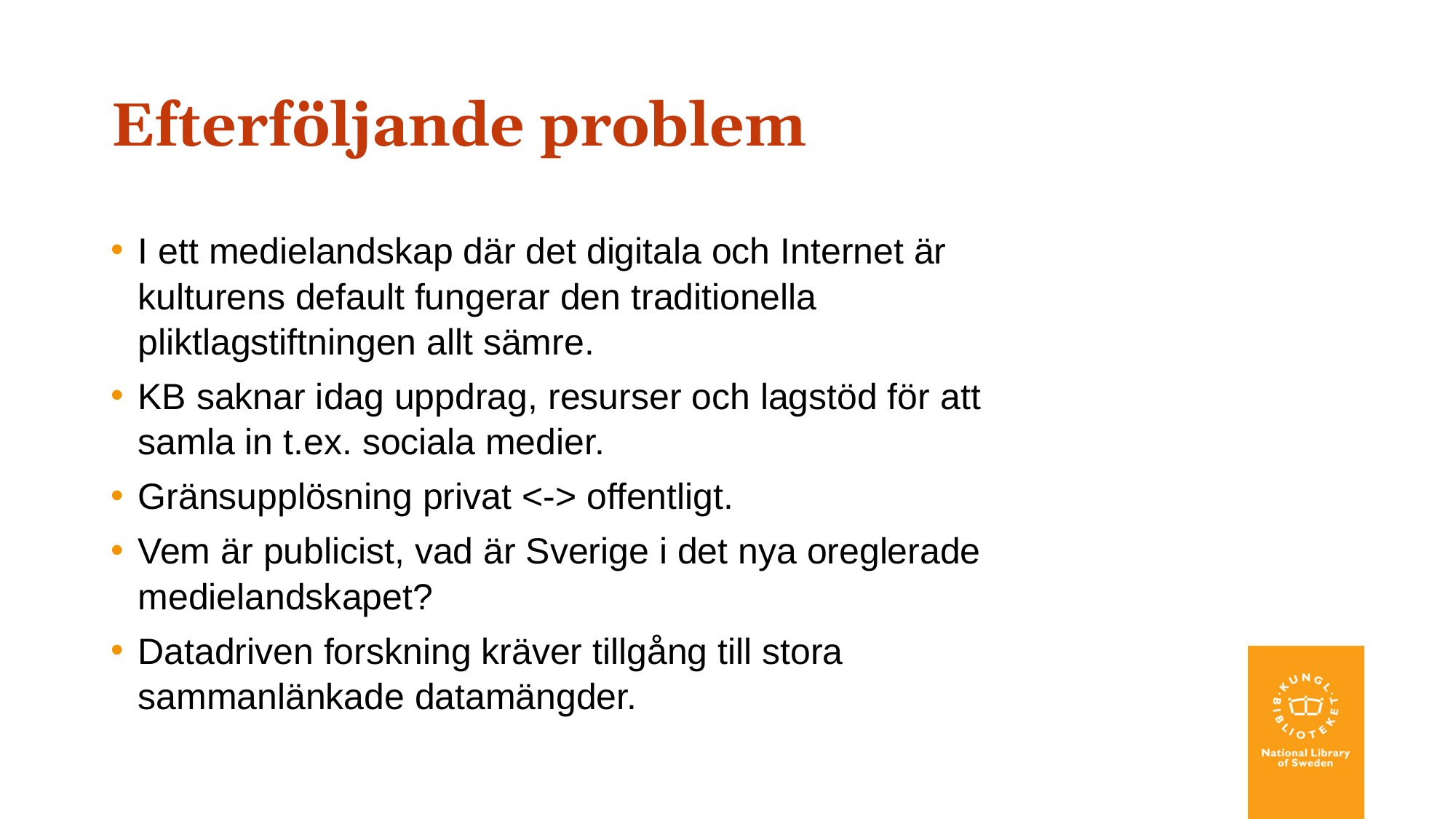

# Efterföljande problem
I ett medielandskap där det digitala och Internet är kulturens default fungerar den traditionella pliktlagstiftningen allt sämre.
KB saknar idag uppdrag, resurser och lagstöd för att samla in t.ex. sociala medier.
Gränsupplösning privat <-> offentligt.
Vem är publicist, vad är Sverige i det nya oreglerade medielandskapet?
Datadriven forskning kräver tillgång till stora sammanlänkade datamängder.